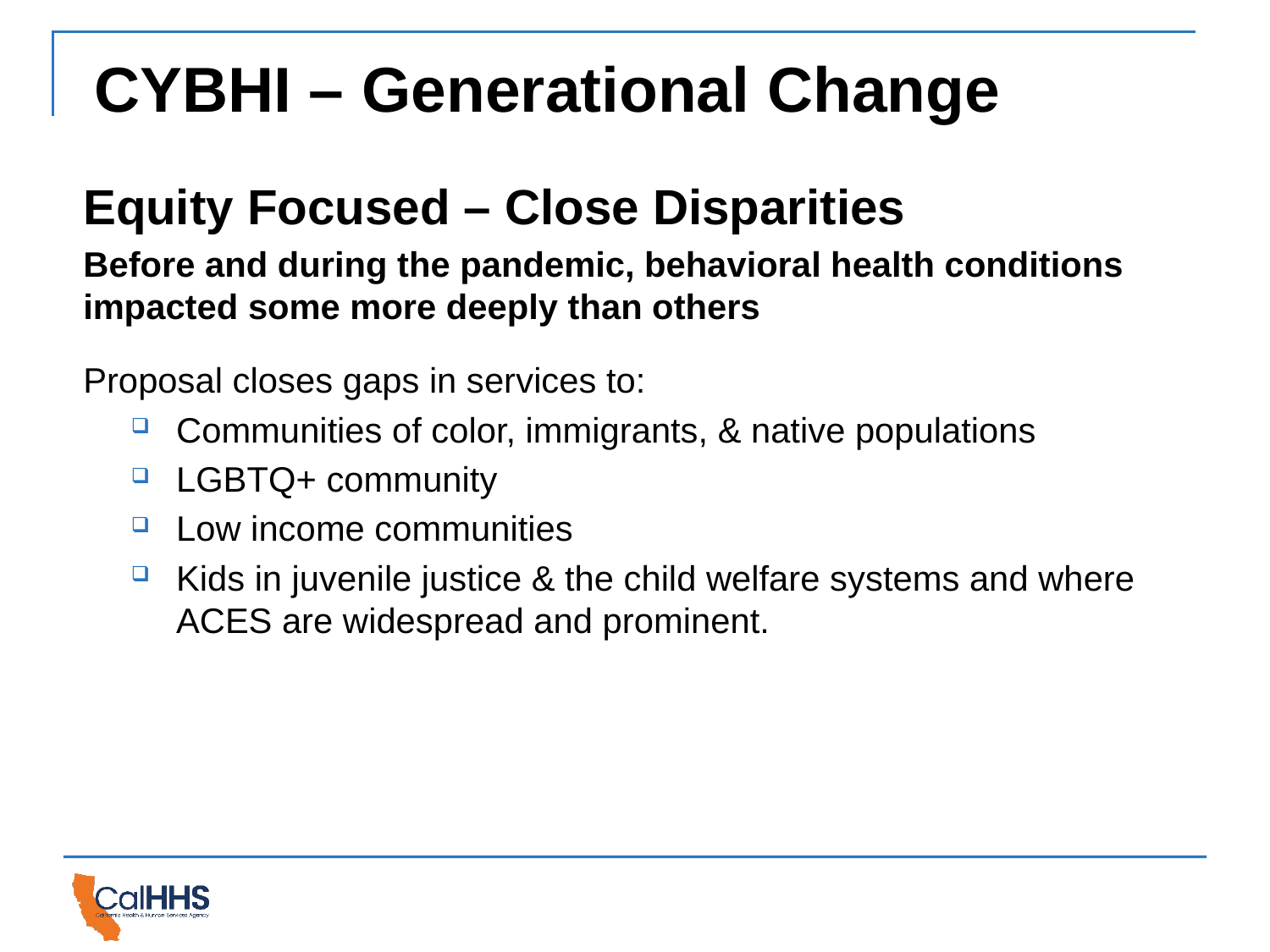

# CYBHI – Generational Change
Equity Focused – Close Disparities
Before and during the pandemic, behavioral health conditions impacted some more deeply than others

Proposal closes gaps in services to:
Communities of color, immigrants, & native populations
LGBTQ+ community
Low income communities
Kids in juvenile justice & the child welfare systems and where ACES are widespread and prominent.